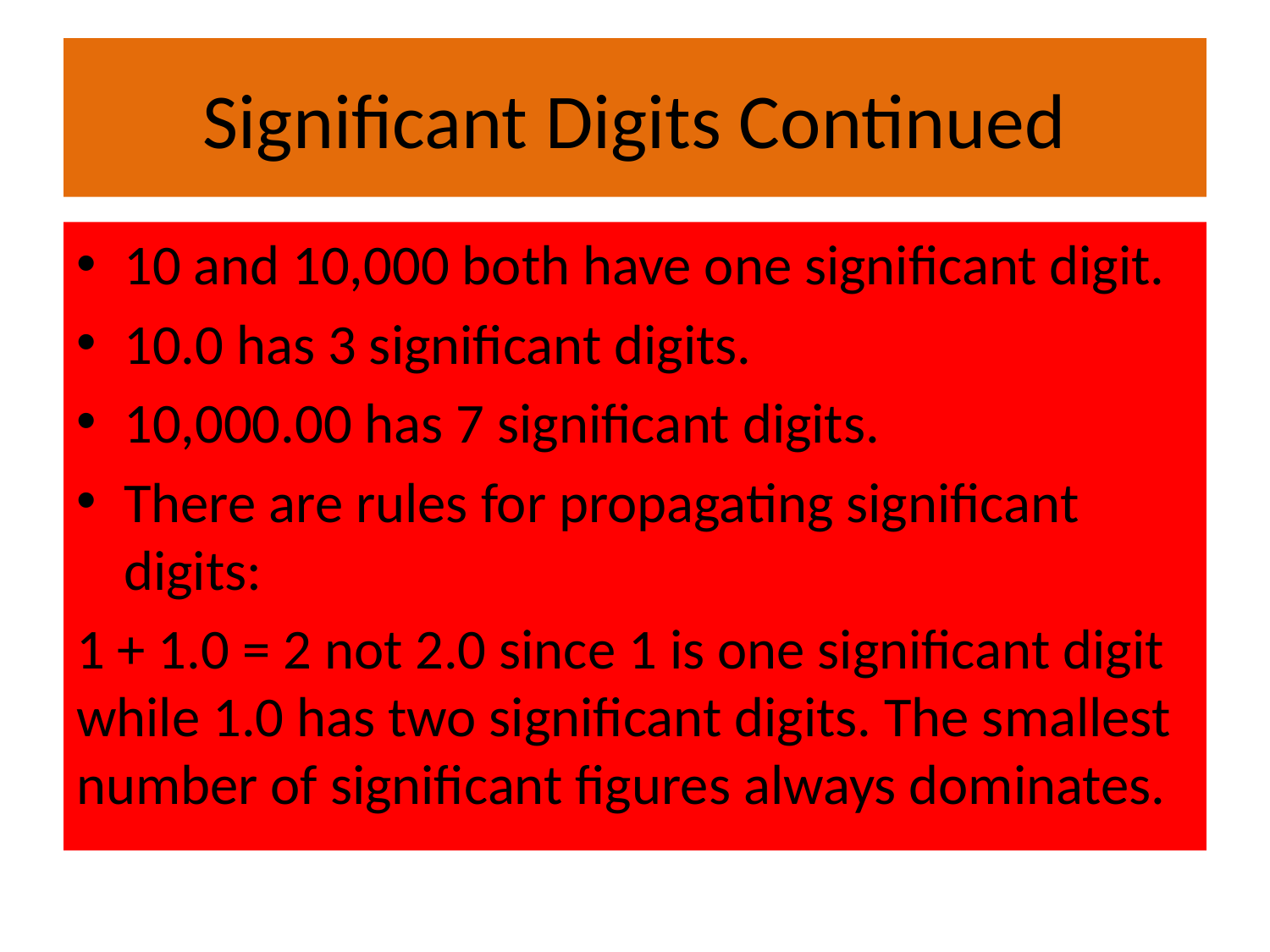

# Significant Digits Continued
10 and 10,000 both have one significant digit.
10.0 has 3 significant digits.
10,000.00 has 7 significant digits.
There are rules for propagating significant digits:
1 + 1.0 = 2 not 2.0 since 1 is one significant digit while 1.0 has two significant digits. The smallest number of significant figures always dominates.